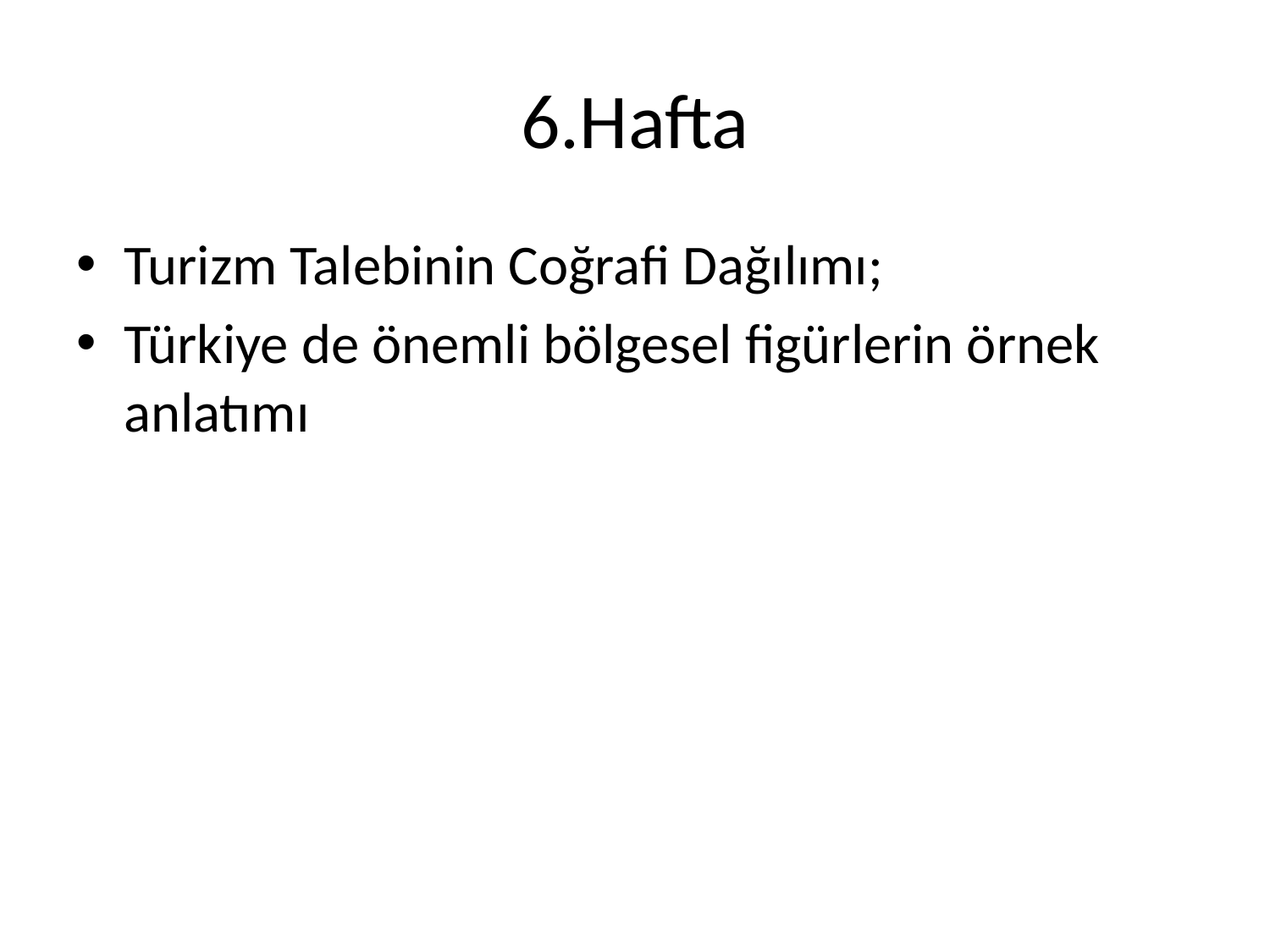

# 6.Hafta
Turizm Talebinin Coğrafi Dağılımı;
Türkiye de önemli bölgesel figürlerin örnek anlatımı